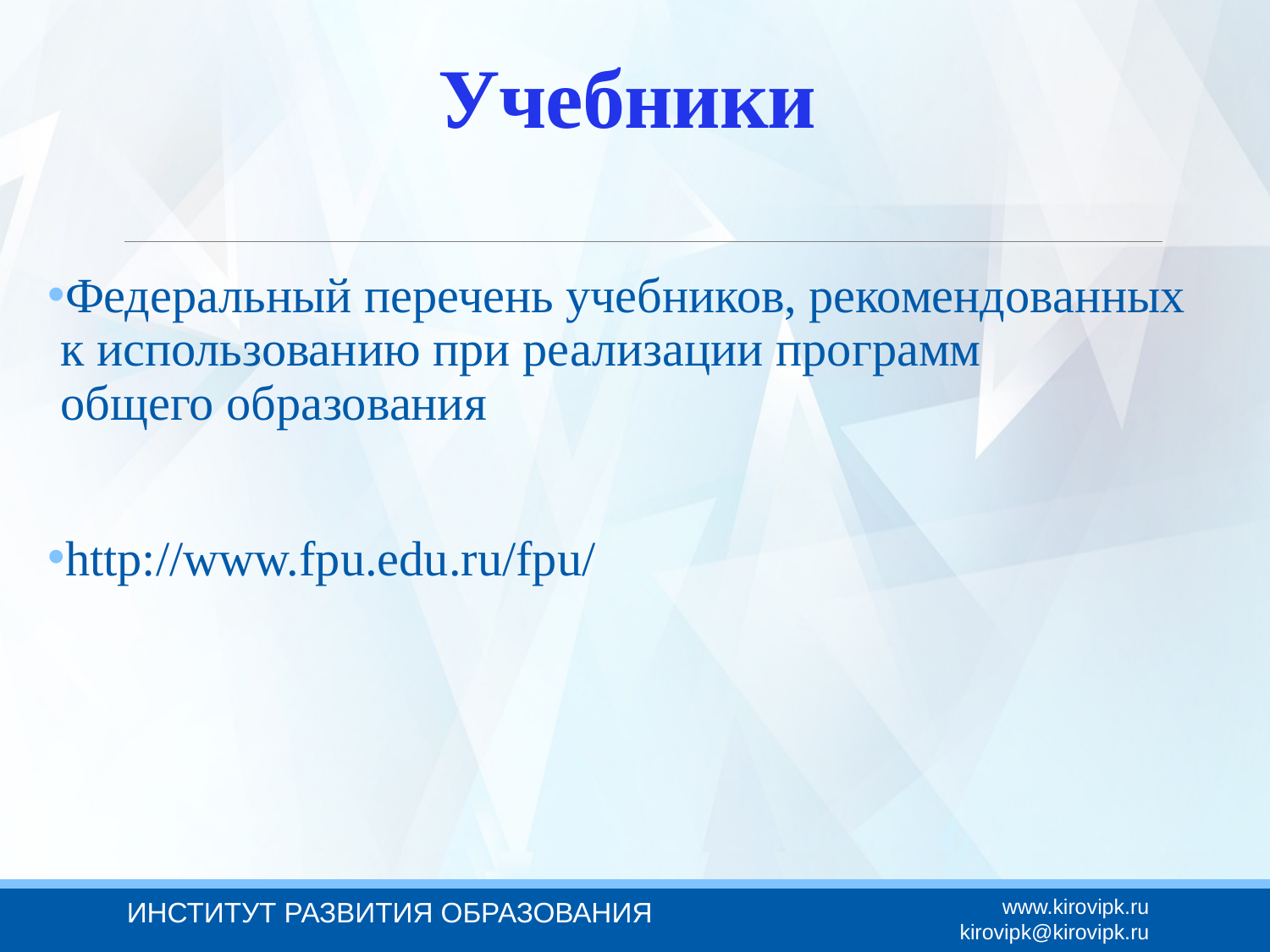

# Учебники
Федеральный перечень учебников, рекомендованных  к использованию при реализации программ         общего образования

http://www.fpu.edu.ru/fpu/